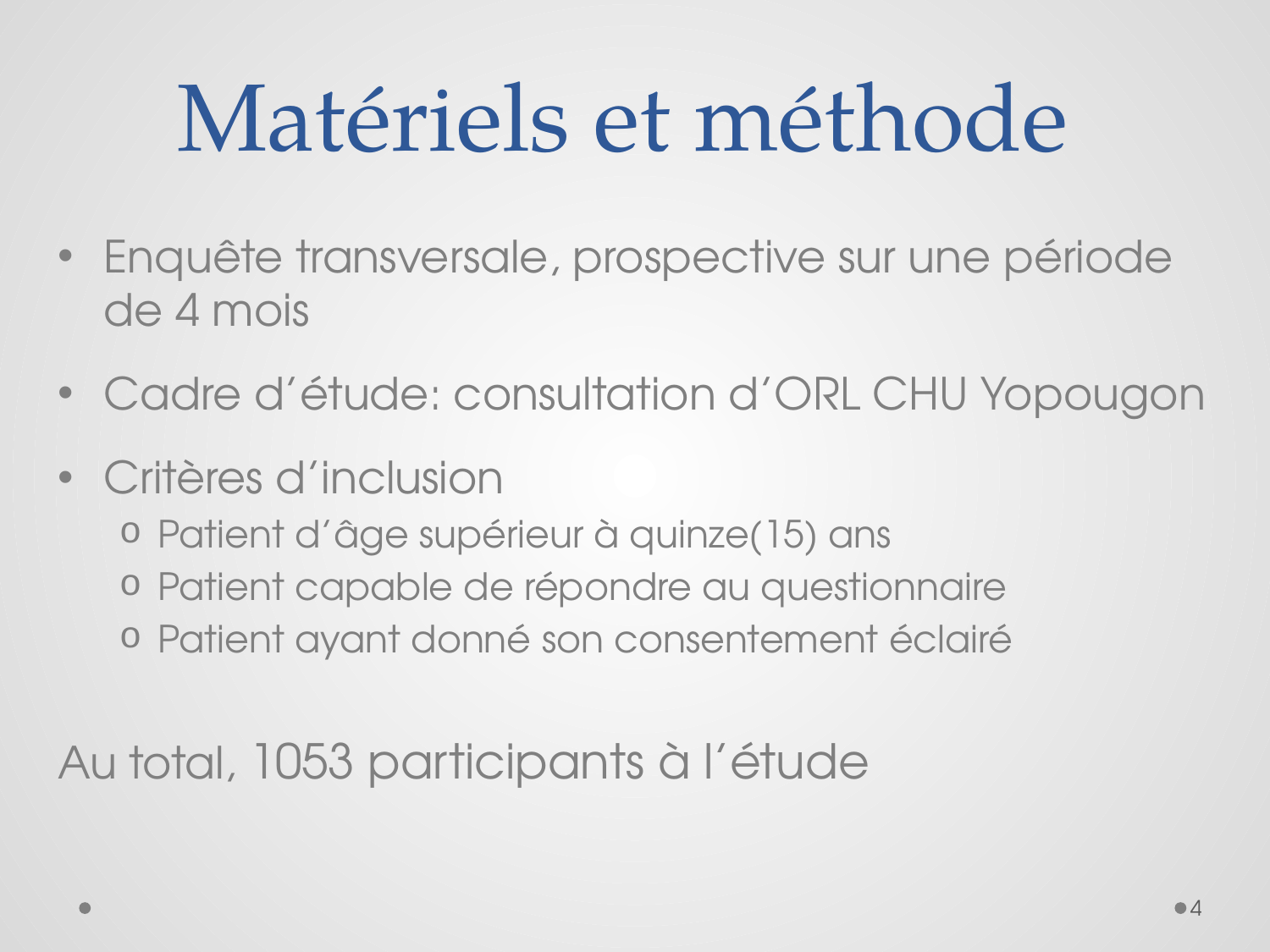

# Matériels et méthode
Enquête transversale, prospective sur une période de 4 mois

Cadre d’étude: consultation d’ORL CHU Yopougon

Critères d’inclusion
Patient d’âge supérieur à quinze(15) ans
Patient capable de répondre au questionnaire
Patient ayant donné son consentement éclairé

Au total, 1053 participants à l’étude
4